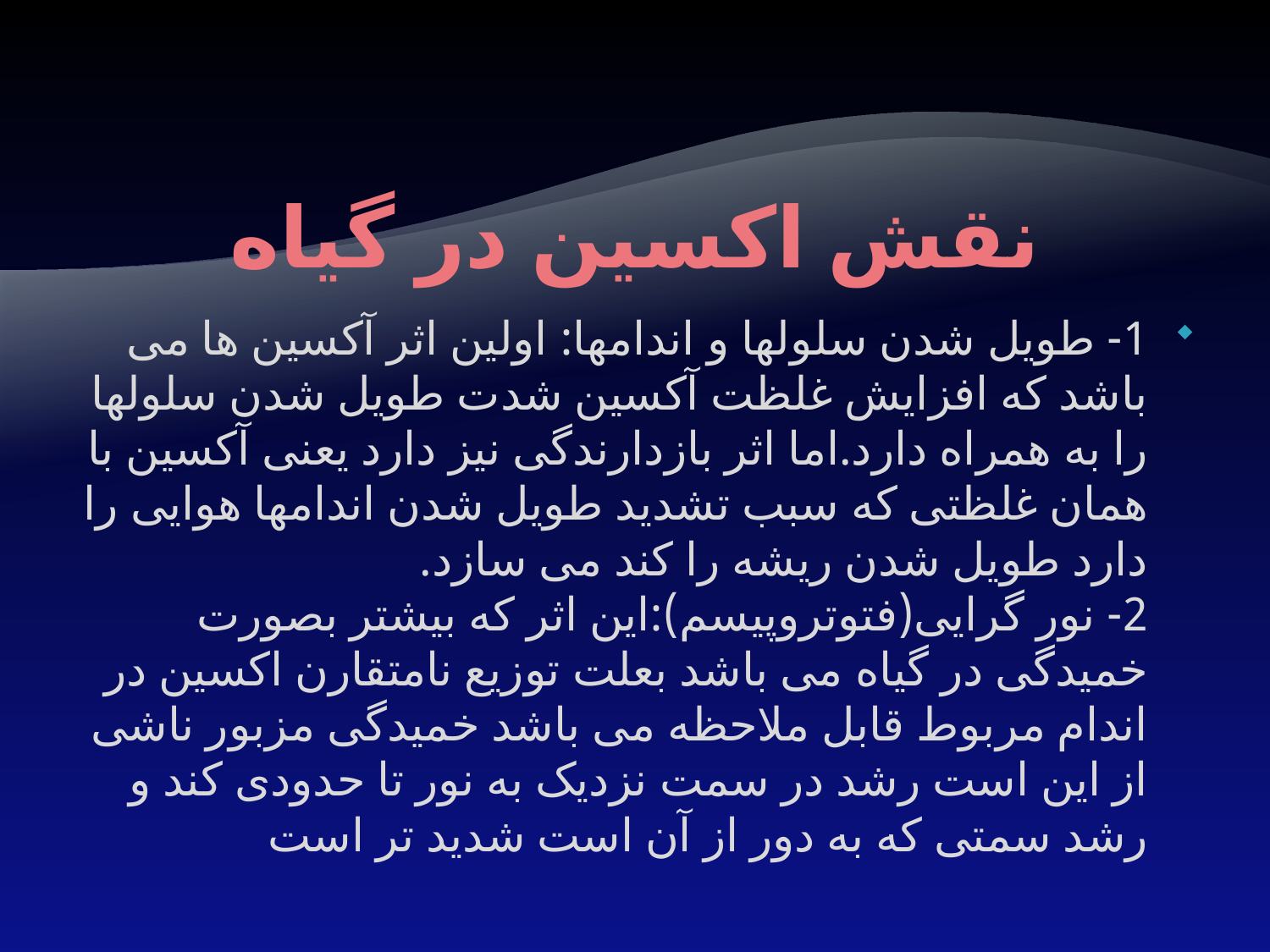

# نقش اکسین در گیاه
1- طویل شدن سلولها و اندامها: اولین اثر آکسین ها می باشد که افزایش غلظت آکسین شدت طویل شدن سلولها را به همراه دارد.اما اثر بازدارندگی نیز دارد یعنی آکسین با همان غلظتی که سبب تشدید طویل شدن اندامها هوایی را دارد طویل شدن ریشه را کند می سازد.
2- نور گرایی(فتوتروپیسم):این اثر که بیشتر بصورت خمیدگی در گیاه می باشد بعلت توزیع نامتقارن اکسین در اندام مربوط قابل ملاحظه می باشد خمیدگی مزبور ناشی از این است رشد در سمت نزدیک به نور تا حدودی کند و رشد سمتی که به دور از آن است شدید تر است